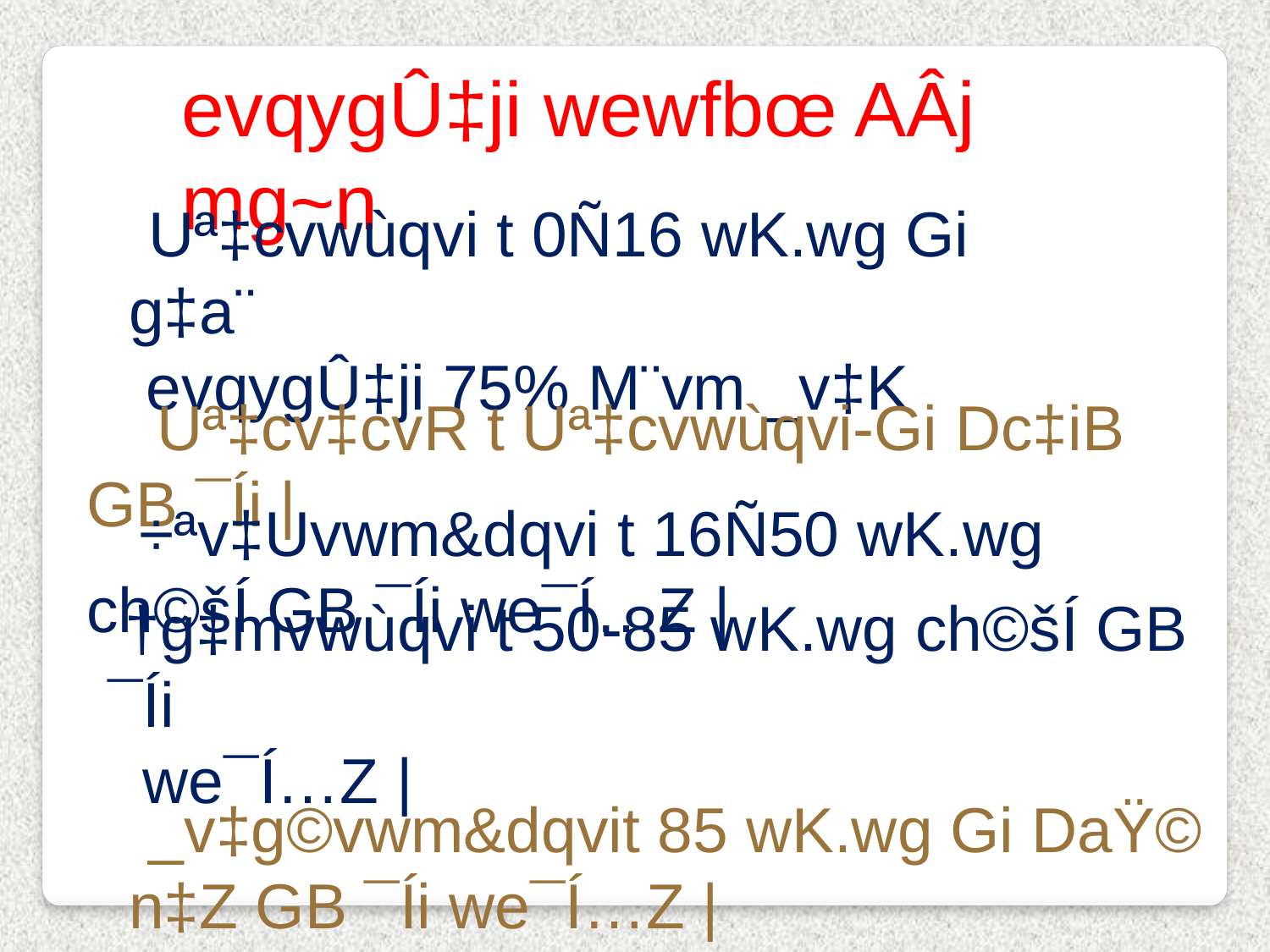

evqygÛ‡ji wewfbœ AÂj mg~n
 Uª‡cvwùqvi t 0Ñ16 wK.wg Gi g‡a¨
 evqygÛ‡ji 75% M¨vm _v‡K
    Uª‡cv‡cvR t Uª‡cvwùqvi-Gi Dc‡iB GB ¯Íi |
   ÷ªv‡Uvwm&dqvi t 16Ñ50 wK.wg ch©šÍ GB ¯Íi we¯Í…Z |
 †g‡mvwùqvi t 50-85 wK.wg ch©šÍ GB ¯Íi
  we¯Í…Z |
 _v‡g©vwm&dqvit 85 wK.wg Gi DaŸ© n‡Z GB ¯Íi we¯Í…Z |